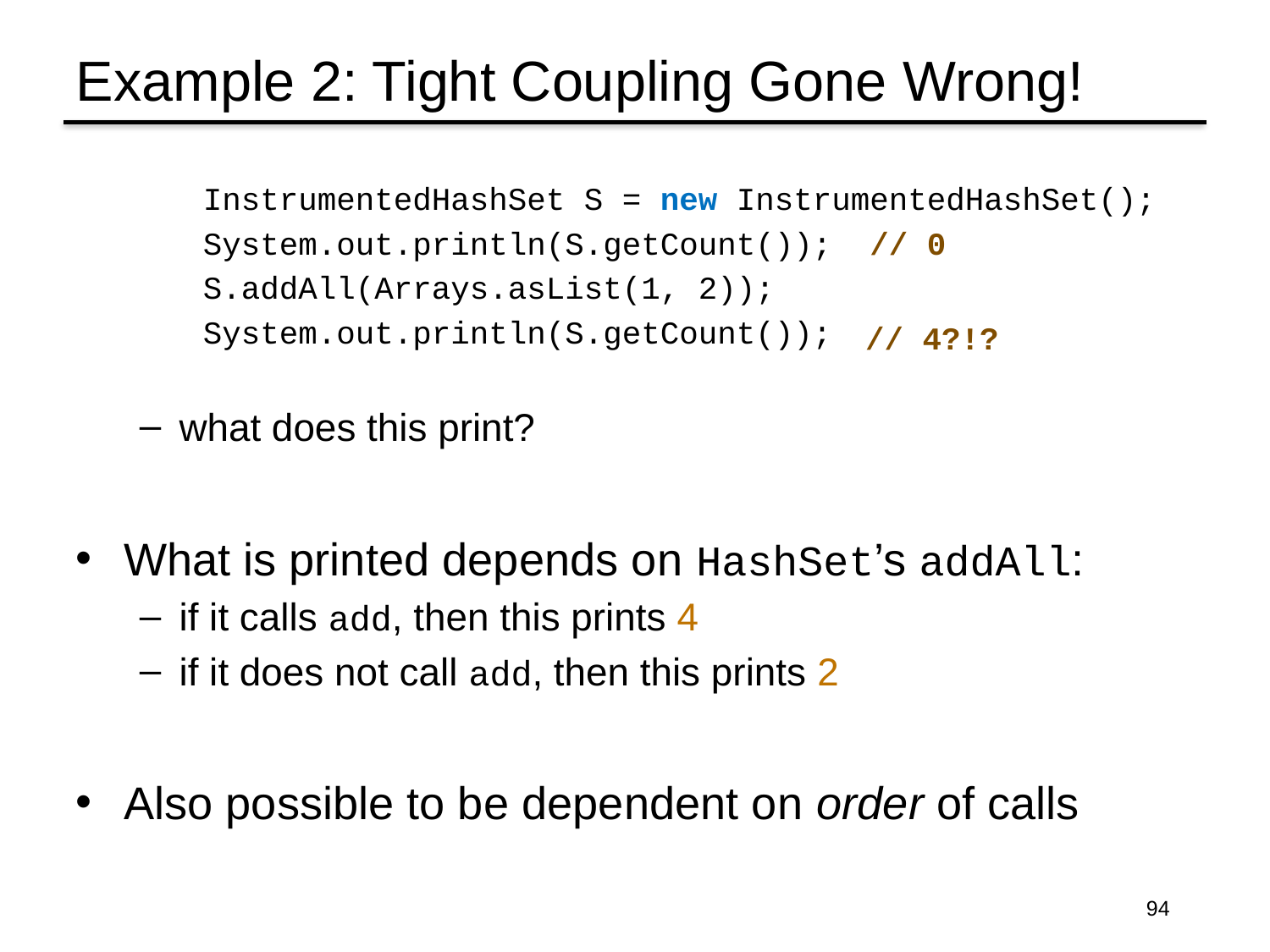

# Example 2: Tight Coupling Gone Wrong!
InstrumentedHashSet S = new InstrumentedHashSet();
System.out.println(S.getCount());  // 0
S.addAll(Arrays.asList(1, 2));
System.out.println(S.getCount());

what does this print?

What is printed depends on HashSet’s addAll:
if it calls add, then this prints 4
if it does not call add, then this prints 2

Also possible to be dependent on order of calls
// 4?!?
94